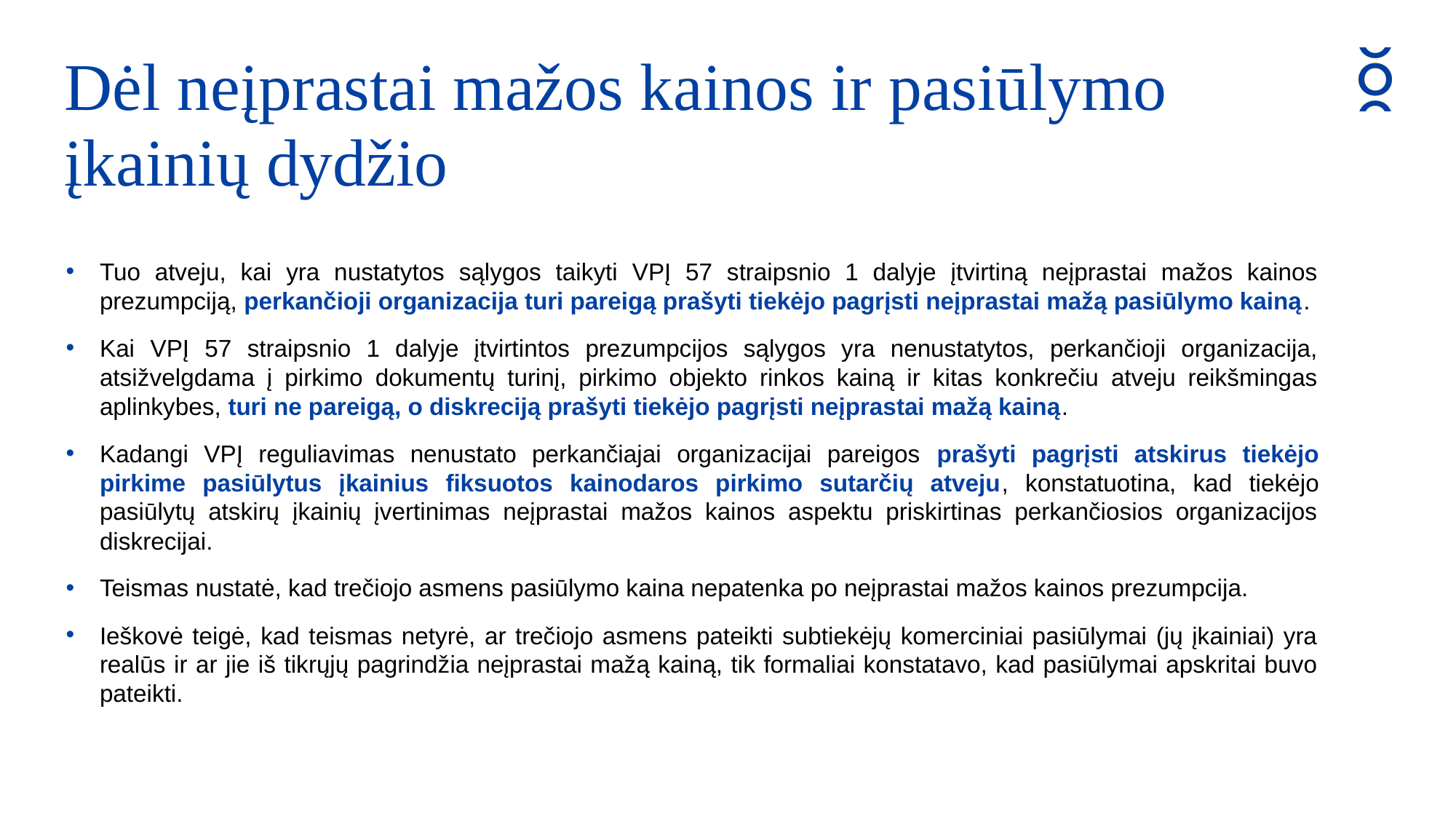

Dėl neįprastai mažos kainos ir pasiūlymo įkainių dydžio
Tuo atveju, kai yra nustatytos sąlygos taikyti VPĮ 57 straipsnio 1 dalyje įtvirtiną neįprastai mažos kainos prezumpciją, perkančioji organizacija turi pareigą prašyti tiekėjo pagrįsti neįprastai mažą pasiūlymo kainą.
Kai VPĮ 57 straipsnio 1 dalyje įtvirtintos prezumpcijos sąlygos yra nenustatytos, perkančioji organizacija, atsižvelgdama į pirkimo dokumentų turinį, pirkimo objekto rinkos kainą ir kitas konkrečiu atveju reikšmingas aplinkybes, turi ne pareigą, o diskreciją prašyti tiekėjo pagrįsti neįprastai mažą kainą.
Kadangi VPĮ reguliavimas nenustato perkančiajai organizacijai pareigos prašyti pagrįsti atskirus tiekėjo pirkime pasiūlytus įkainius fiksuotos kainodaros pirkimo sutarčių atveju, konstatuotina, kad tiekėjo pasiūlytų atskirų įkainių įvertinimas neįprastai mažos kainos aspektu priskirtinas perkančiosios organizacijos diskrecijai.
Teismas nustatė, kad trečiojo asmens pasiūlymo kaina nepatenka po neįprastai mažos kainos prezumpcija.
Ieškovė teigė, kad teismas netyrė, ar trečiojo asmens pateikti subtiekėjų komerciniai pasiūlymai (jų įkainiai) yra realūs ir ar jie iš tikrųjų pagrindžia neįprastai mažą kainą, tik formaliai konstatavo, kad pasiūlymai apskritai buvo pateikti.